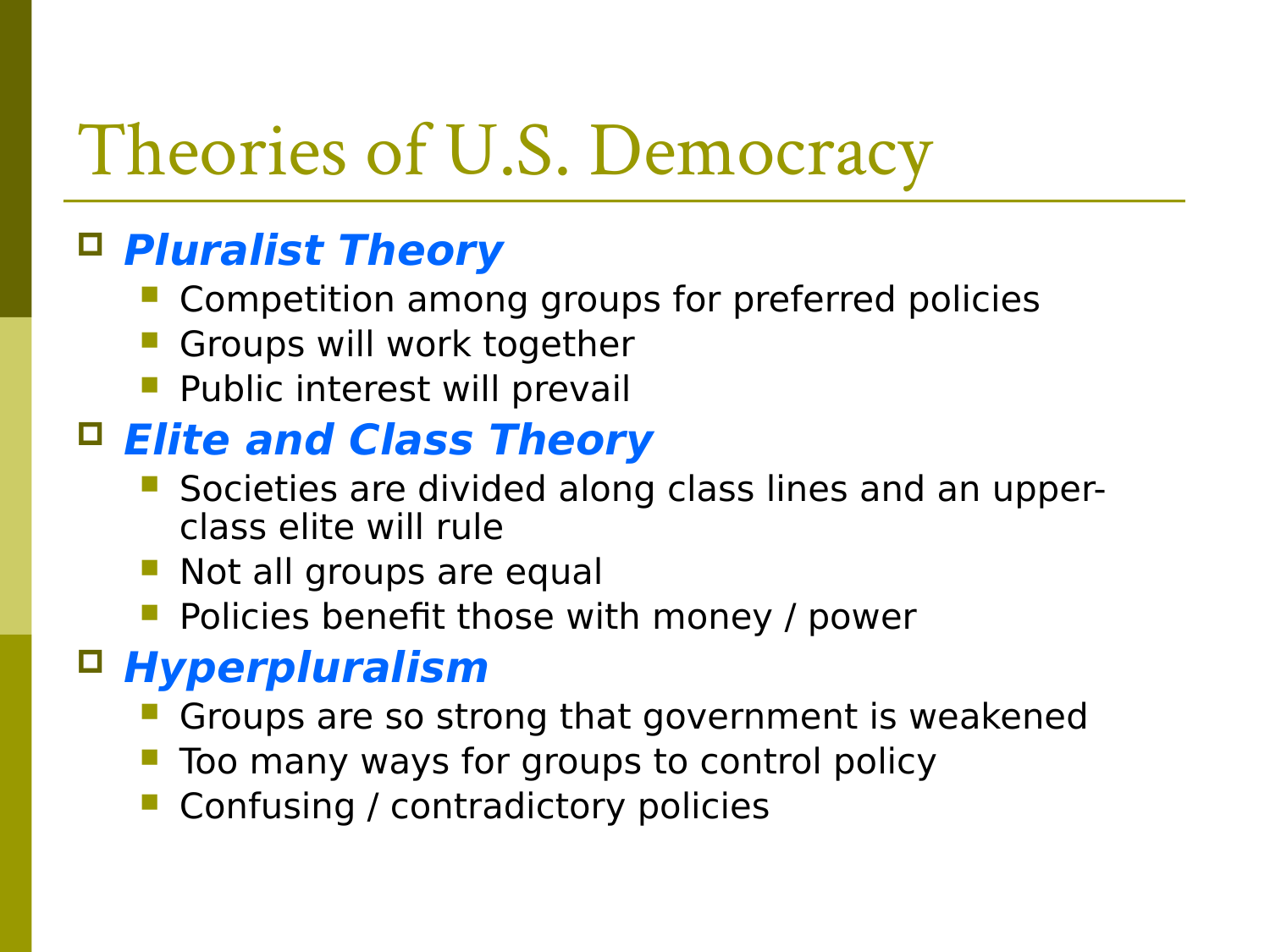

# Theories of U.S. Democracy
Pluralist Theory
Competition among groups for preferred policies
Groups will work together
Public interest will prevail
Elite and Class Theory
Societies are divided along class lines and an upper-class elite will rule
Not all groups are equal
Policies benefit those with money / power
Hyperpluralism
Groups are so strong that government is weakened
Too many ways for groups to control policy
Confusing / contradictory policies